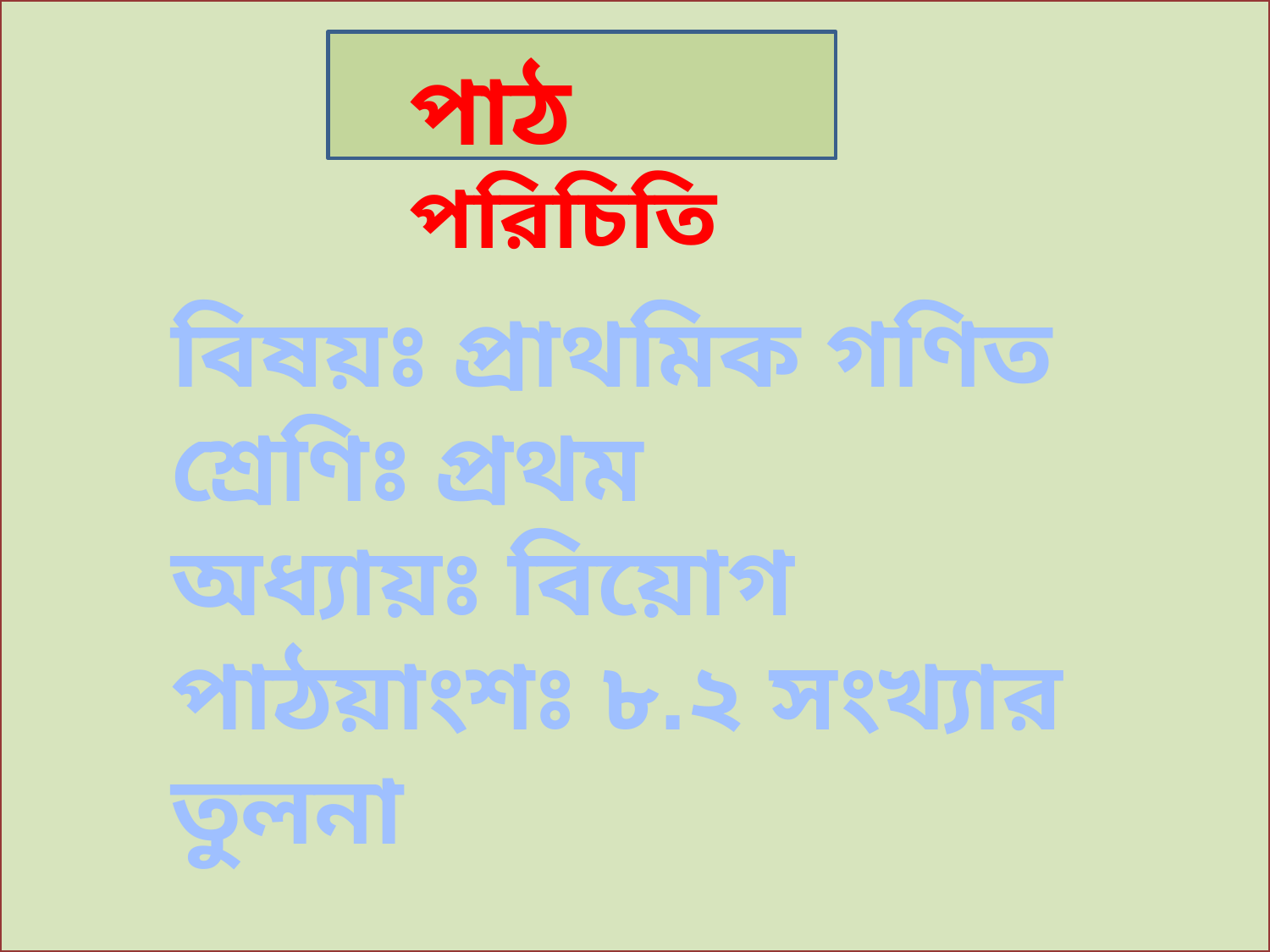

পাঠ পরিচিতি
বিষয়ঃ প্রাথমিক গণিত
শ্রেণিঃ প্রথম
অধ্যায়ঃ বিয়োগ
পাঠয়াংশঃ ৮.২ সংখ্যার তুলনা